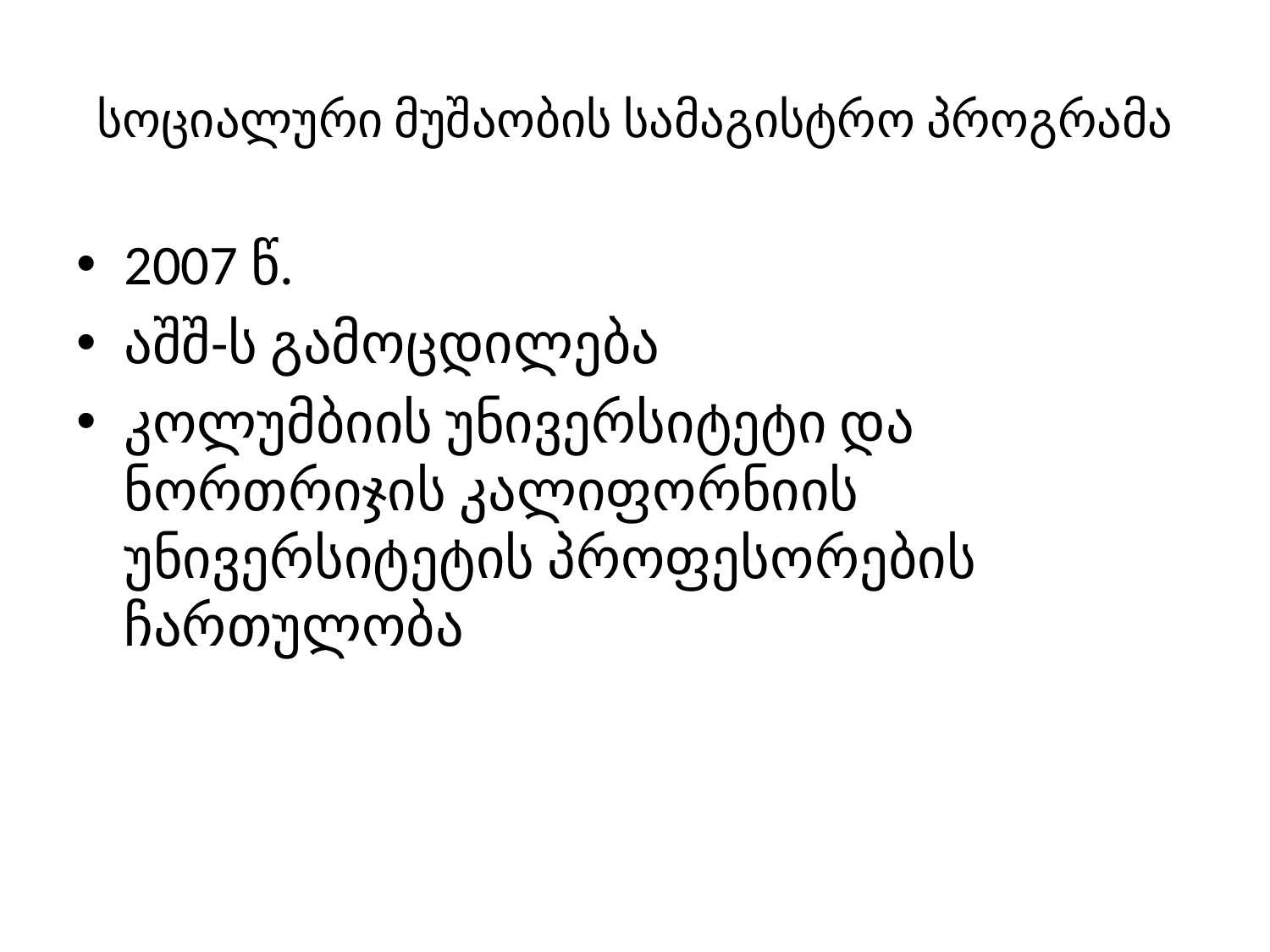

# სოციალური მუშაობის სამაგისტრო პროგრამა
2007 წ.
აშშ-ს გამოცდილება
კოლუმბიის უნივერსიტეტი და ნორთრიჯის კალიფორნიის უნივერსიტეტის პროფესორების ჩართულობა